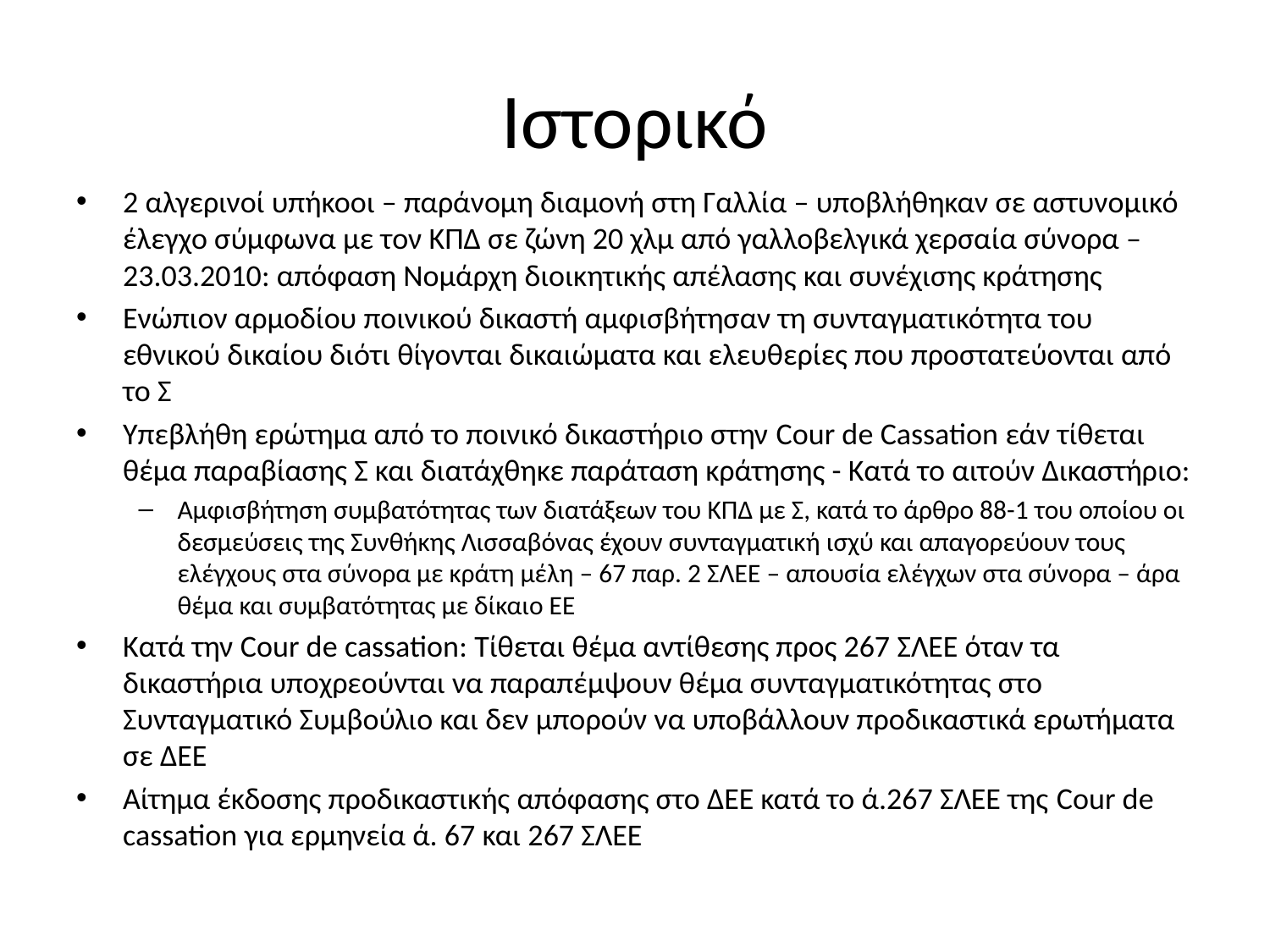

# Ιστορικό
2 αλγερινοί υπήκοοι – παράνομη διαμονή στη Γαλλία – υποβλήθηκαν σε αστυνομικό έλεγχο σύμφωνα με τον ΚΠΔ σε ζώνη 20 χλμ από γαλλοβελγικά χερσαία σύνορα – 23.03.2010: απόφαση Νομάρχη διοικητικής απέλασης και συνέχισης κράτησης
Ενώπιον αρμοδίου ποινικού δικαστή αμφισβήτησαν τη συνταγματικότητα του εθνικού δικαίου διότι θίγονται δικαιώματα και ελευθερίες που προστατεύονται από το Σ
Υπεβλήθη ερώτημα από το ποινικό δικαστήριο στην Cour de Cassation εάν τίθεται θέμα παραβίασης Σ και διατάχθηκε παράταση κράτησης - Κατά το αιτούν Δικαστήριο:
Αμφισβήτηση συμβατότητας των διατάξεων του ΚΠΔ με Σ, κατά το άρθρο 88-1 του οποίου οι δεσμεύσεις της Συνθήκης Λισσαβόνας έχουν συνταγματική ισχύ και απαγορεύουν τους ελέγχους στα σύνορα με κράτη μέλη – 67 παρ. 2 ΣΛΕΕ – απουσία ελέγχων στα σύνορα – άρα θέμα και συμβατότητας με δίκαιο ΕΕ
Κατά την Cour de cassation: Τίθεται θέμα αντίθεσης προς 267 ΣΛΕΕ όταν τα δικαστήρια υποχρεούνται να παραπέμψουν θέμα συνταγματικότητας στο Συνταγματικό Συμβούλιο και δεν μπορούν να υποβάλλουν προδικαστικά ερωτήματα σε ΔΕΕ
Αίτημα έκδοσης προδικαστικής απόφασης στο ΔΕΕ κατά το ά.267 ΣΛΕΕ της Cour de cassation για ερμηνεία ά. 67 και 267 ΣΛΕΕ